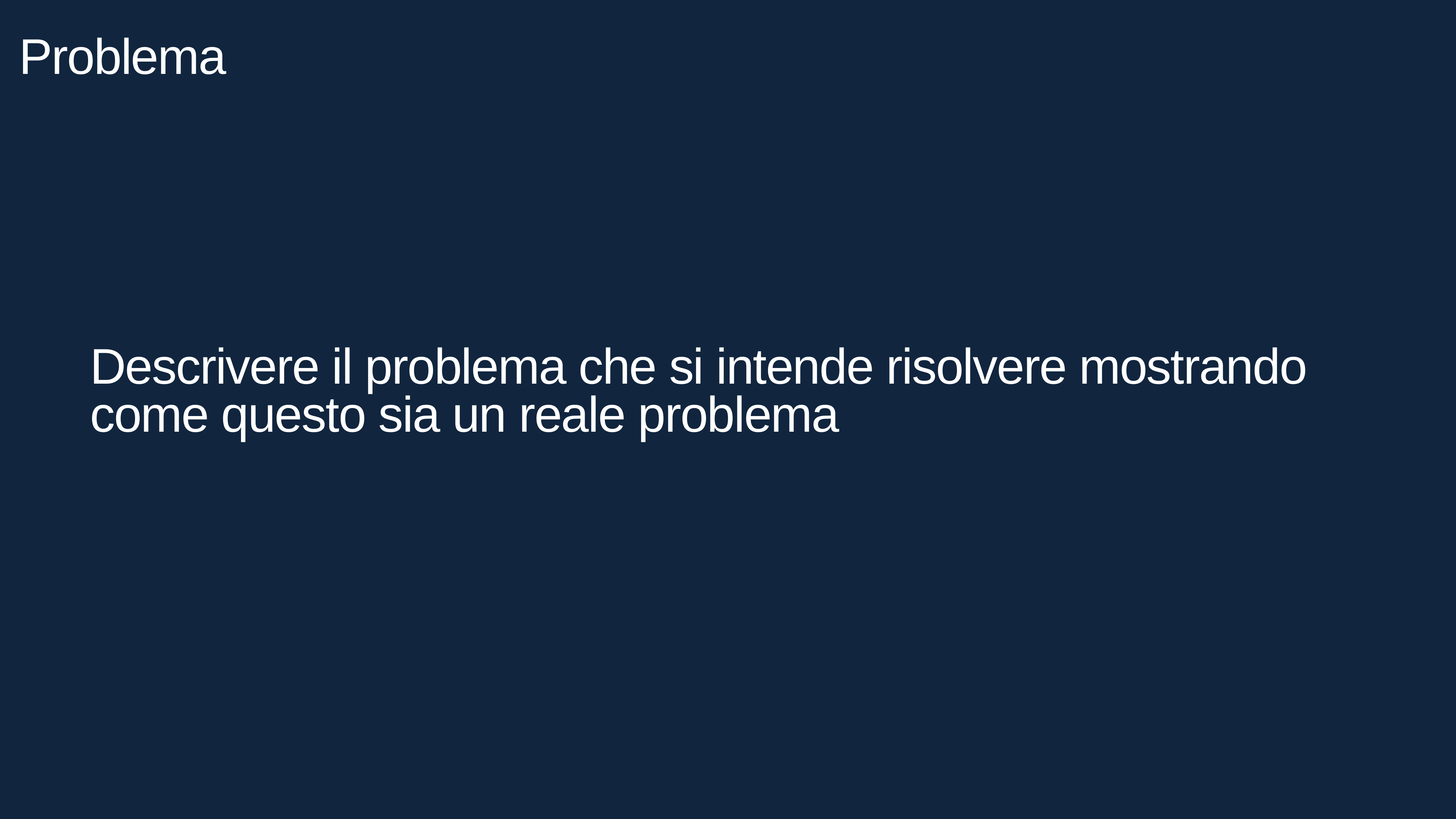

Problema
Descrivere il problema che si intende risolvere mostrando come questo sia un reale problema